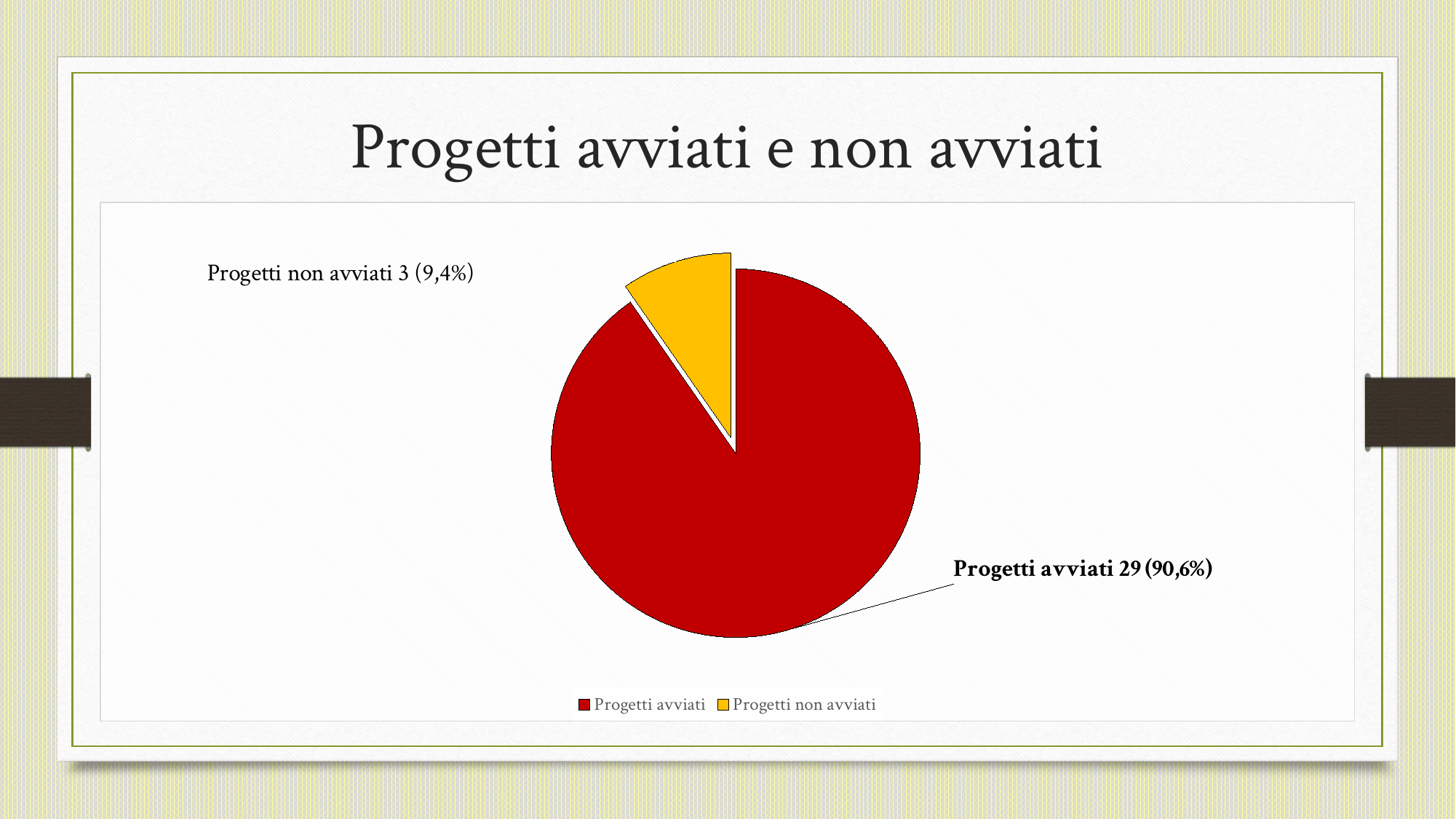

# Progetti avviati e non avviati

### Chart

| Category | Progetti |
|---|---|
| Progetti avviati | 28.0 |
| Progetti non avviati | 3.0 |